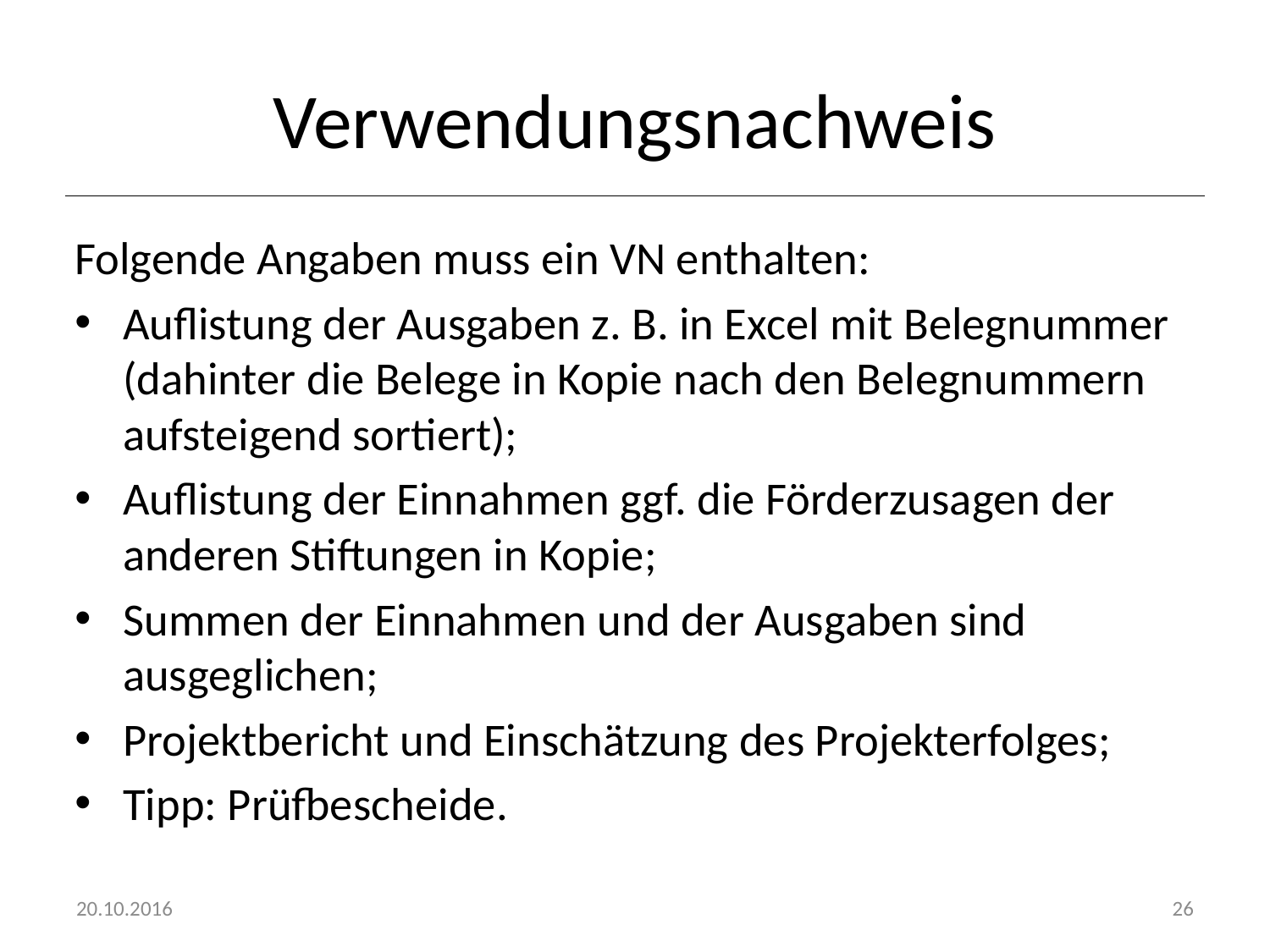

# Verwendungsnachweis
Folgende Angaben muss ein VN enthalten:
Auflistung der Ausgaben z. B. in Excel mit Belegnummer (dahinter die Belege in Kopie nach den Belegnummern aufsteigend sortiert);
Auflistung der Einnahmen ggf. die Förderzusagen der anderen Stiftungen in Kopie;
Summen der Einnahmen und der Ausgaben sind ausgeglichen;
Projektbericht und Einschätzung des Projekterfolges;
Tipp: Prüfbescheide.

20.10.2016
26